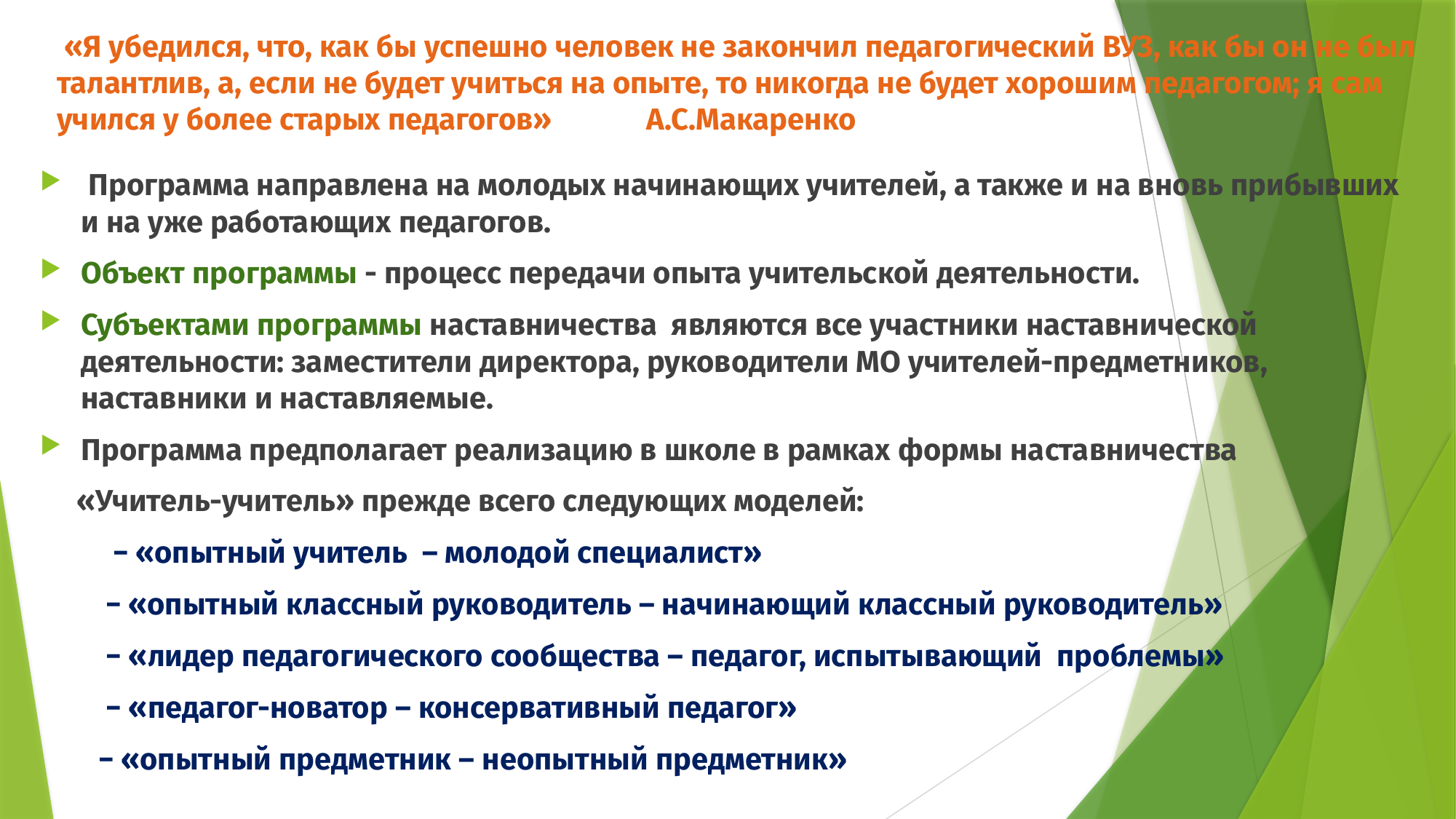

# «Я убедился, что, как бы успешно человек не закончил педагогический ВУЗ, как бы он не был талантлив, а, если не будет учиться на опыте, то никогда не будет хорошим педагогом; я сам учился у более старых педагогов»             А.С.Макаренко
 Программа направлена на молодых начинающих учителей, а также и на вновь прибывших и на уже работающих педагогов.
Объект программы - процесс передачи опыта учительской деятельности.
Субъектами программы наставничества  являются все участники наставнической деятельности: заместители директора, руководители МО учителей-предметников, наставники и наставляемые.
Программа предполагает реализацию в школе в рамках формы наставничества
     «Учитель-учитель» прежде всего следующих моделей:
          − «опытный учитель  – молодой специалист»
         − «опытный классный руководитель – начинающий классный руководитель»
         − «лидер педагогического сообщества – педагог, испытывающий  проблемы»
         − «педагог-новатор – консервативный педагог»
        − «опытный предметник – неопытный предметник»